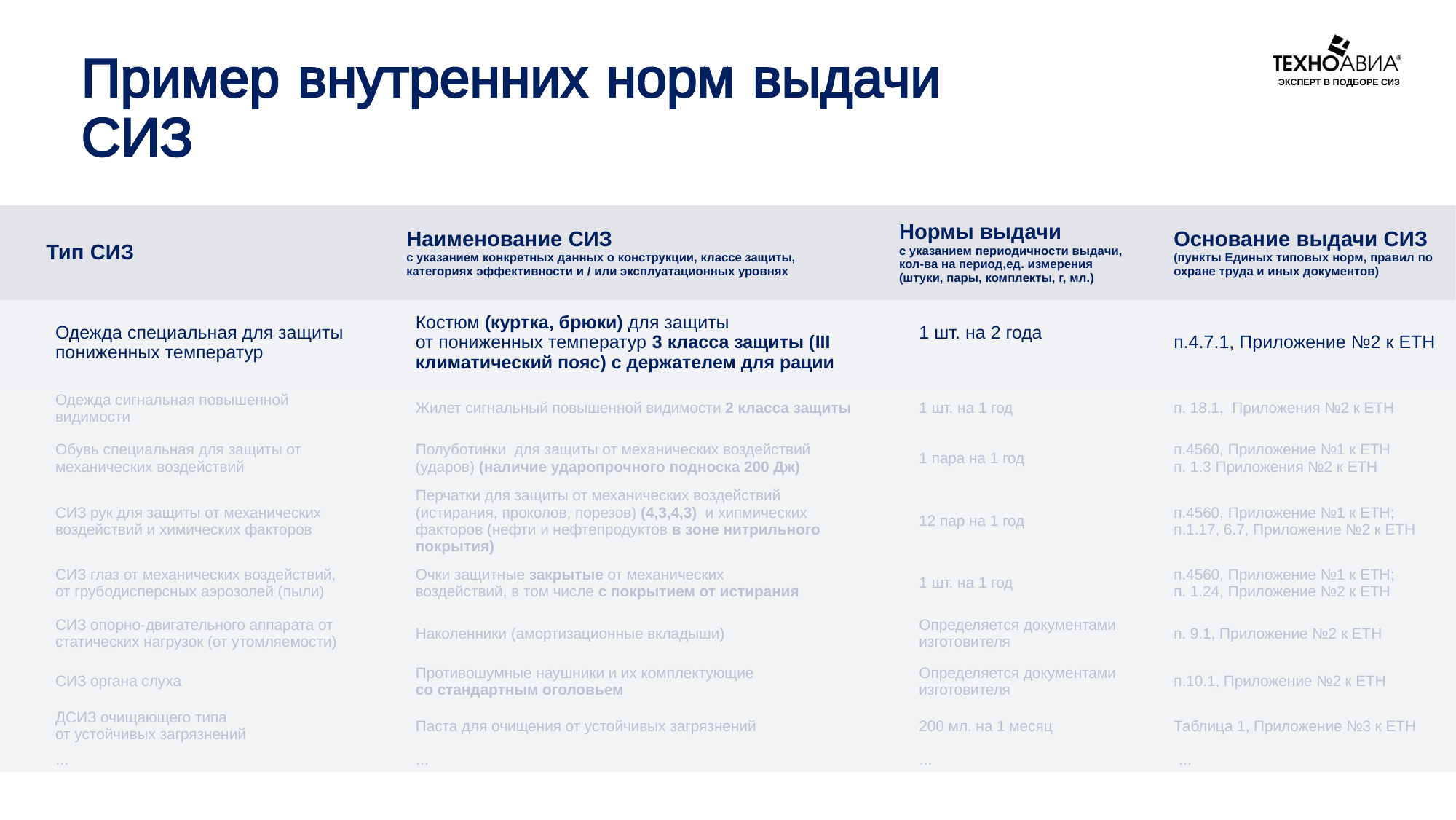

Пример внутренних норм выдачи СИЗ
| Тип СИЗ | Наименование СИЗ с указанием конкретных данных о конструкции, классе защиты, категориях эффективности и / или эксплуатационных уровнях | Нормы выдачи с указанием периодичности выдачи, кол-ва на период,ед. измерения (штуки, пары, комплекты, г, мл.) | Основание выдачи СИЗ (пункты Единых типовых норм, правил по охране труда и иных документов) |
| --- | --- | --- | --- |
| Одежда специальная для защиты пониженных температур | Костюм (куртка, брюки) для защиты от пониженных температур 3 класса защиты (III климатический пояс) с держателем для рации | 1 шт. на 2 года | п.4.7.1, Приложение №2 к ЕТН |
| Одежда сигнальная повышенной видимости | Жилет сигнальный повышенной видимости 2 класса защиты | 1 шт. на 1 год | п. 18.1, Приложения №2 к ЕТН |
| Обувь специальная для защиты от механических воздействий | Полуботинки для защиты от механических воздействий (ударов) (наличие ударопрочного подноска 200 Дж) | 1 пара на 1 год | п.4560, Приложение №1 к ЕТН п. 1.3 Приложения №2 к ЕТН |
| СИЗ рук для защиты от механических воздействий и химических факторов | Перчатки для защиты от механических воздействий (истирания, проколов, порезов) (4,3,4,3) и хипмических факторов (нефти и нефтепродуктов в зоне нитрильного покрытия) | 12 пар на 1 год | п.4560, Приложение №1 к ЕТН; п.1.17, 6.7, Приложение №2 к ЕТН |
| СИЗ глаз от механических воздействий, от грубодисперсных аэрозолей (пыли) | Очки защитные закрытые от механических воздействий, в том числе с покрытием от истирания | 1 шт. на 1 год | п.4560, Приложение №1 к ЕТН; п. 1.24, Приложение №2 к ЕТН |
| СИЗ опорно-двигательного аппарата от статических нагрузок (от утомляемости) | Наколенники (амортизационные вкладыши) | Определяется документами изготовителя | п. 9.1, Приложение №2 к ЕТН |
| СИЗ органа слуха | Противошумные наушники и их комплектующие со стандартным оголовьем | Определяется документами изготовителя | п.10.1, Приложение №2 к ЕТН |
| ДСИЗ очищающего типа от устойчивых загрязнений | Паста для очищения от устойчивых загрязнений | 200 мл. на 1 месяц | Таблица 1, Приложение №3 к ЕТН |
| … | … | … | … |